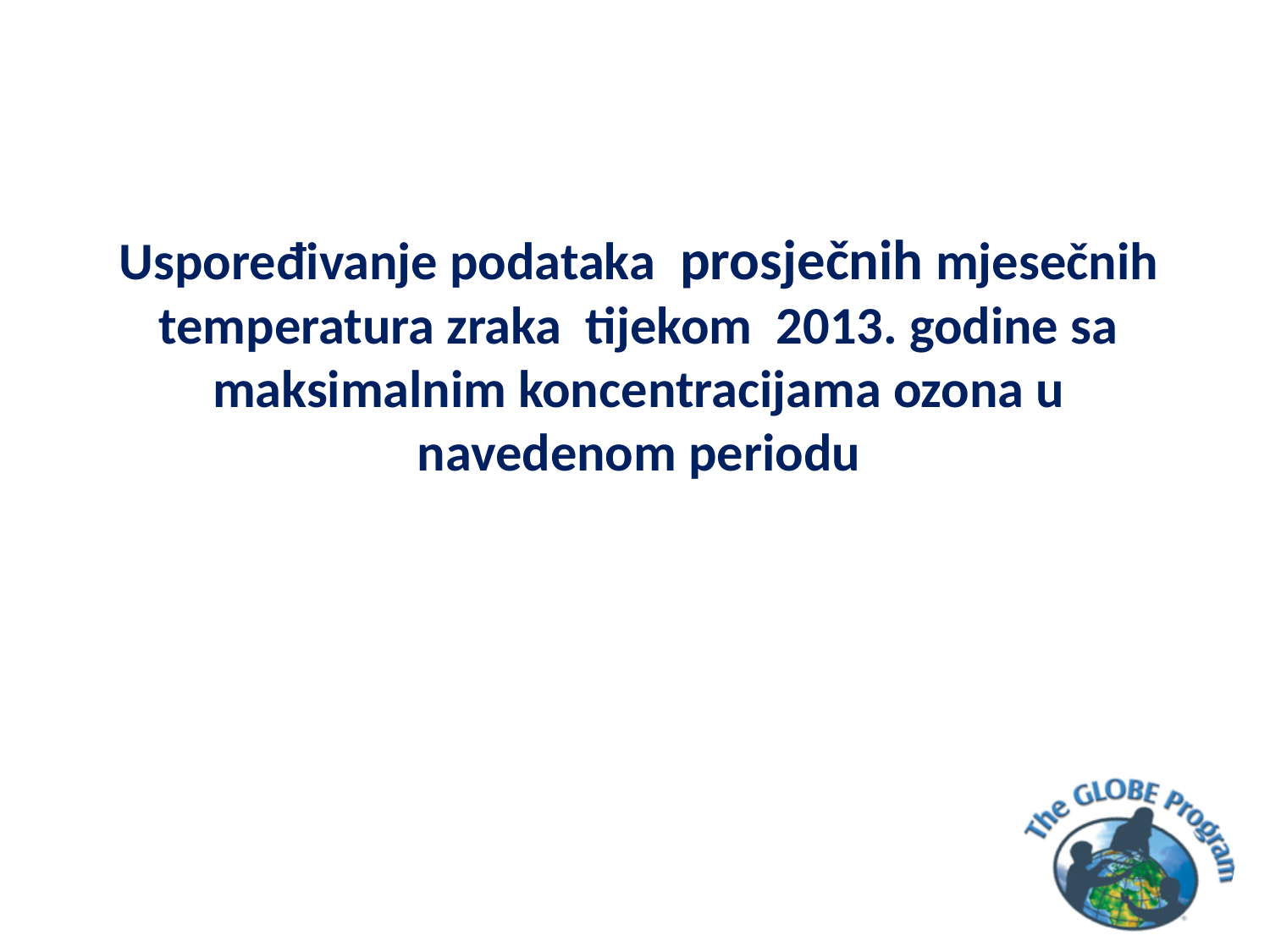

# Uspoređivanje podataka  prosječnih mjesečnih temperatura zraka  tijekom  2013. godine sa maksimalnim koncentracijama ozona u navedenom periodu